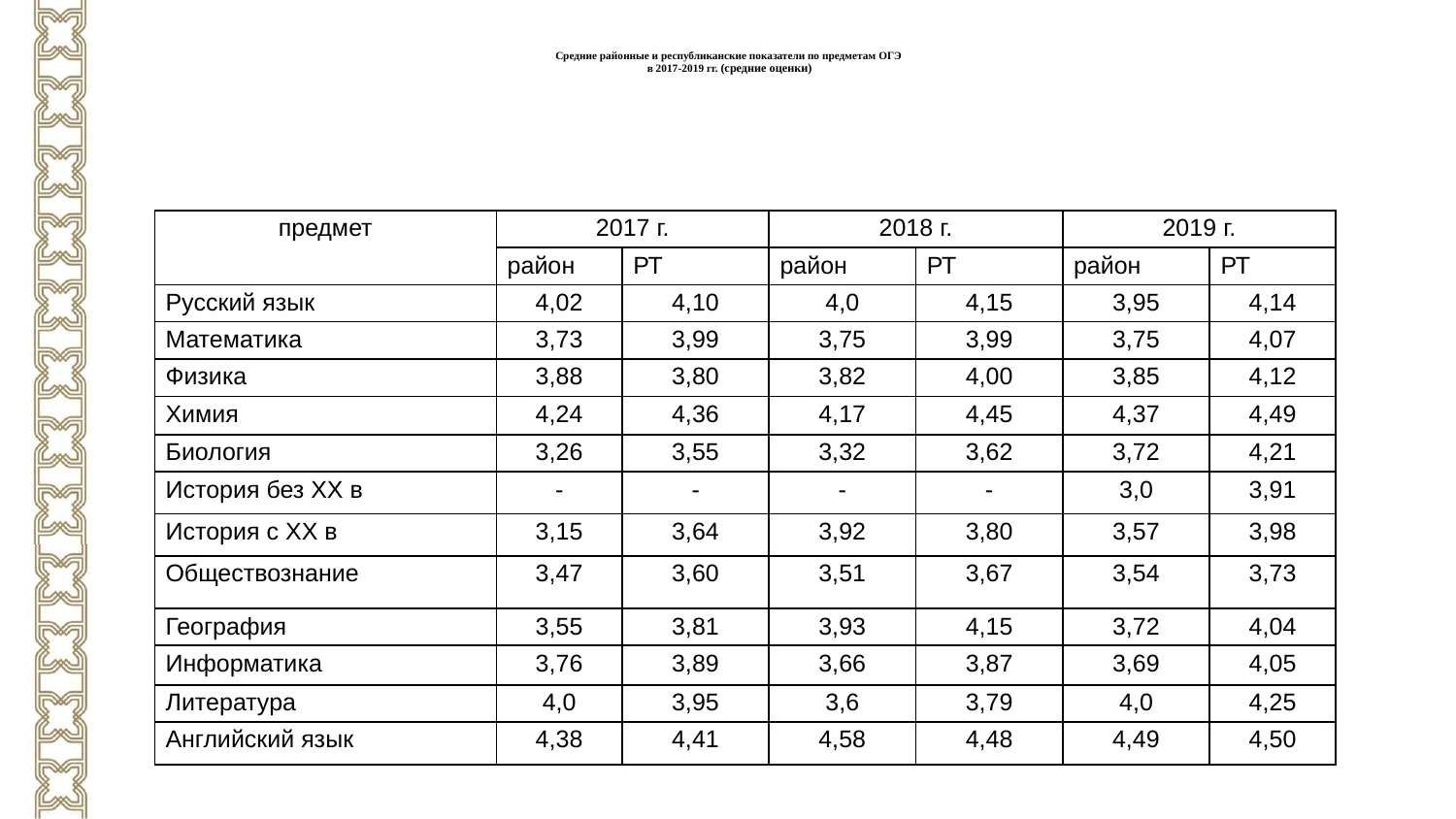

# Средние районные и республиканские показатели по предметам ОГЭ в 2017-2019 гг. (средние оценки)
| предмет | 2017 г. |  | 2018 г. |  | 2019 г. |  |
| --- | --- | --- | --- | --- | --- | --- |
|  | район | РТ | район | РТ | район | РТ |
| Русский язык | 4,02 | 4,10 | 4,0 | 4,15 | 3,95 | 4,14 |
| Математика | 3,73 | 3,99 | 3,75 | 3,99 | 3,75 | 4,07 |
| Физика | 3,88 | 3,80 | 3,82 | 4,00 | 3,85 | 4,12 |
| Химия | 4,24 | 4,36 | 4,17 | 4,45 | 4,37 | 4,49 |
| Биология | 3,26 | 3,55 | 3,32 | 3,62 | 3,72 | 4,21 |
| История без ХХ в | - | - | - | - | 3,0 | 3,91 |
| История с ХХ в | 3,15 | 3,64 | 3,92 | 3,80 | 3,57 | 3,98 |
| Обществознание | 3,47 | 3,60 | 3,51 | 3,67 | 3,54 | 3,73 |
| География | 3,55 | 3,81 | 3,93 | 4,15 | 3,72 | 4,04 |
| Информатика | 3,76 | 3,89 | 3,66 | 3,87 | 3,69 | 4,05 |
| Литература | 4,0 | 3,95 | 3,6 | 3,79 | 4,0 | 4,25 |
| Английский язык | 4,38 | 4,41 | 4,58 | 4,48 | 4,49 | 4,50 |